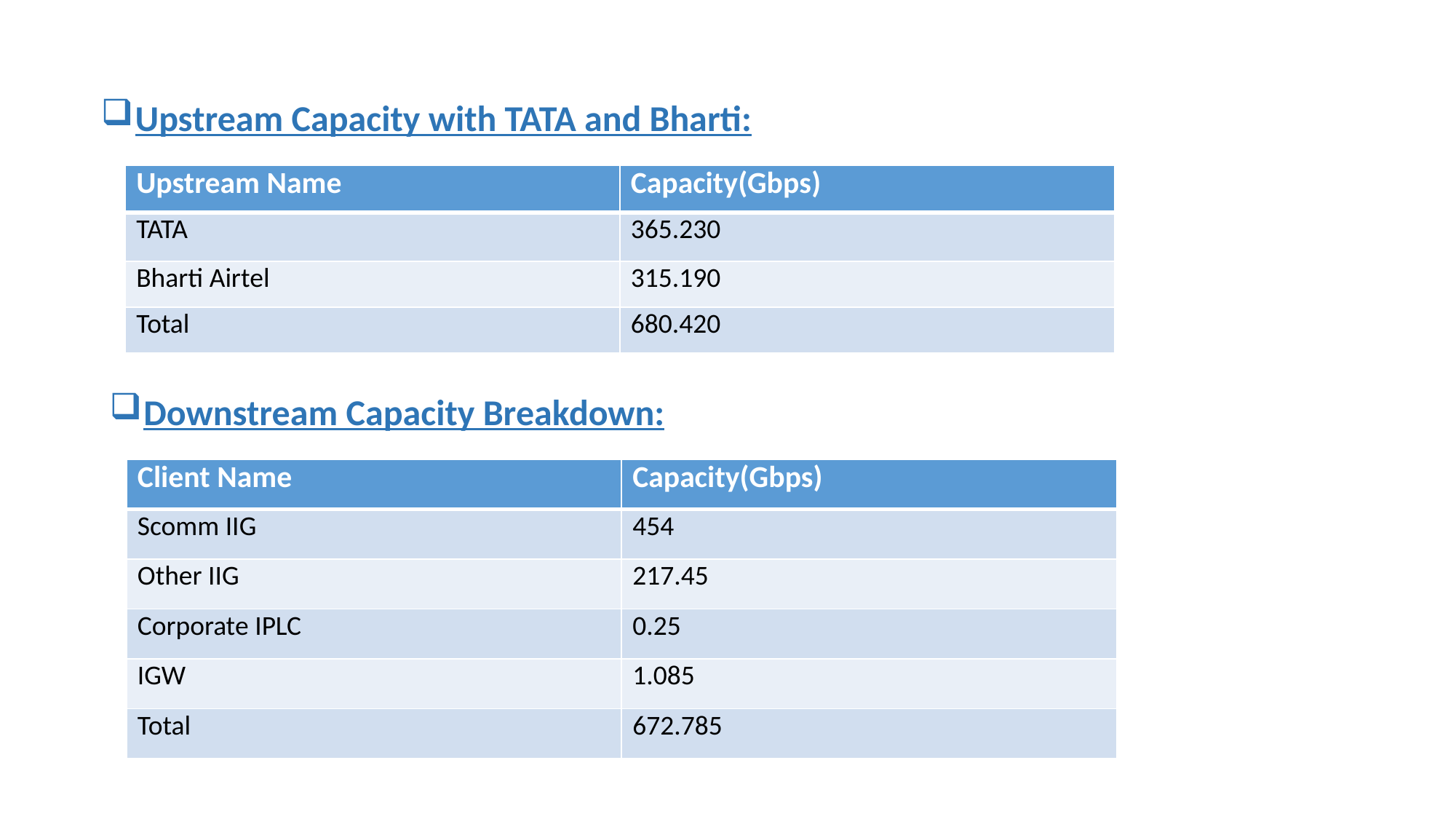

Upstream Capacity with TATA and Bharti:
| Upstream Name | Capacity(Gbps) |
| --- | --- |
| TATA | 365.230 |
| Bharti Airtel | 315.190 |
| Total | 680.420 |
Downstream Capacity Breakdown:
| Client Name | Capacity(Gbps) |
| --- | --- |
| Scomm IIG | 454 |
| Other IIG | 217.45 |
| Corporate IPLC | 0.25 |
| IGW | 1.085 |
| Total | 672.785 |